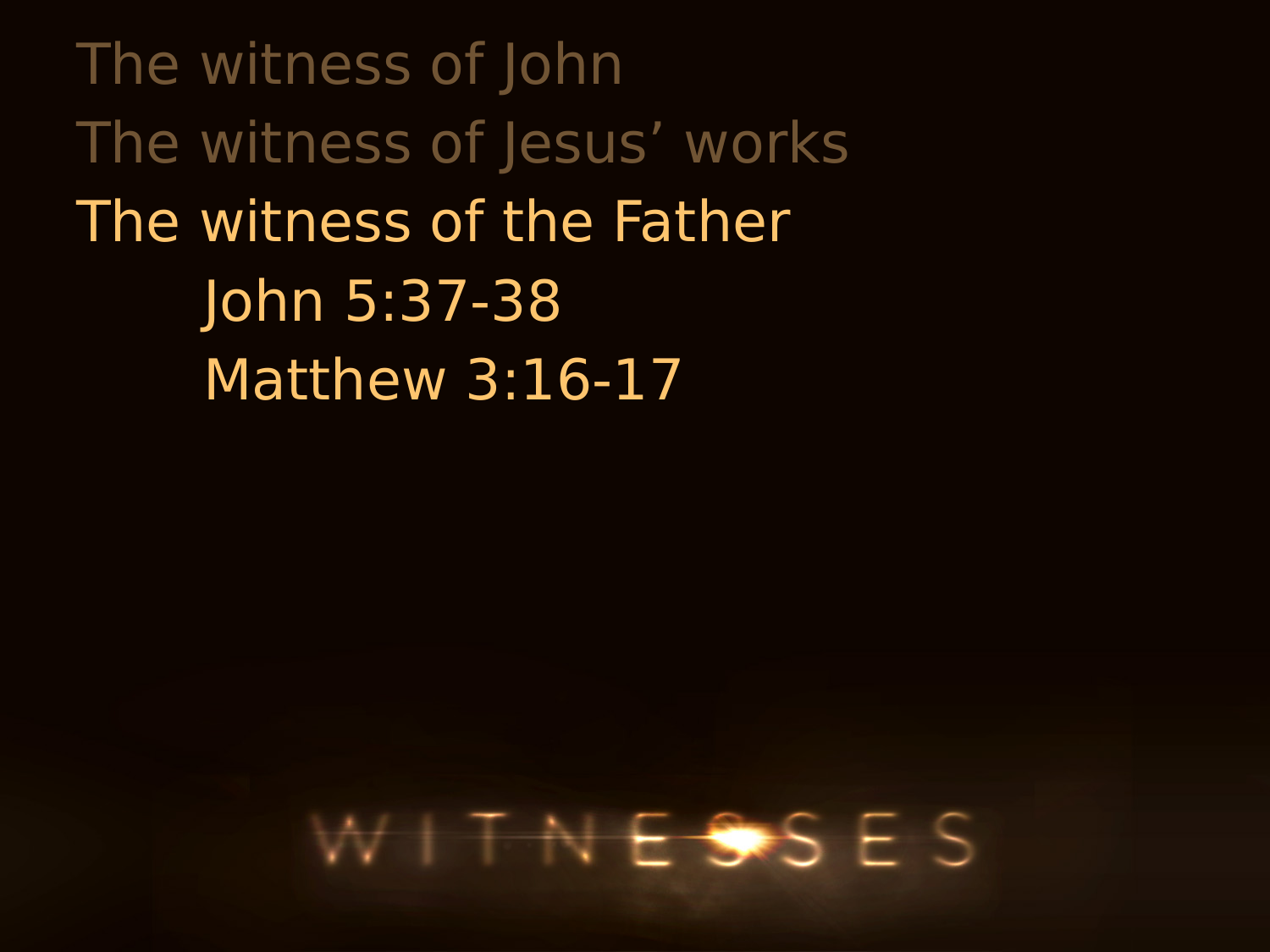

The witness of John
The witness of Jesus’ works
The witness of the Father
	John 5:37-38
	Matthew 3:16-17